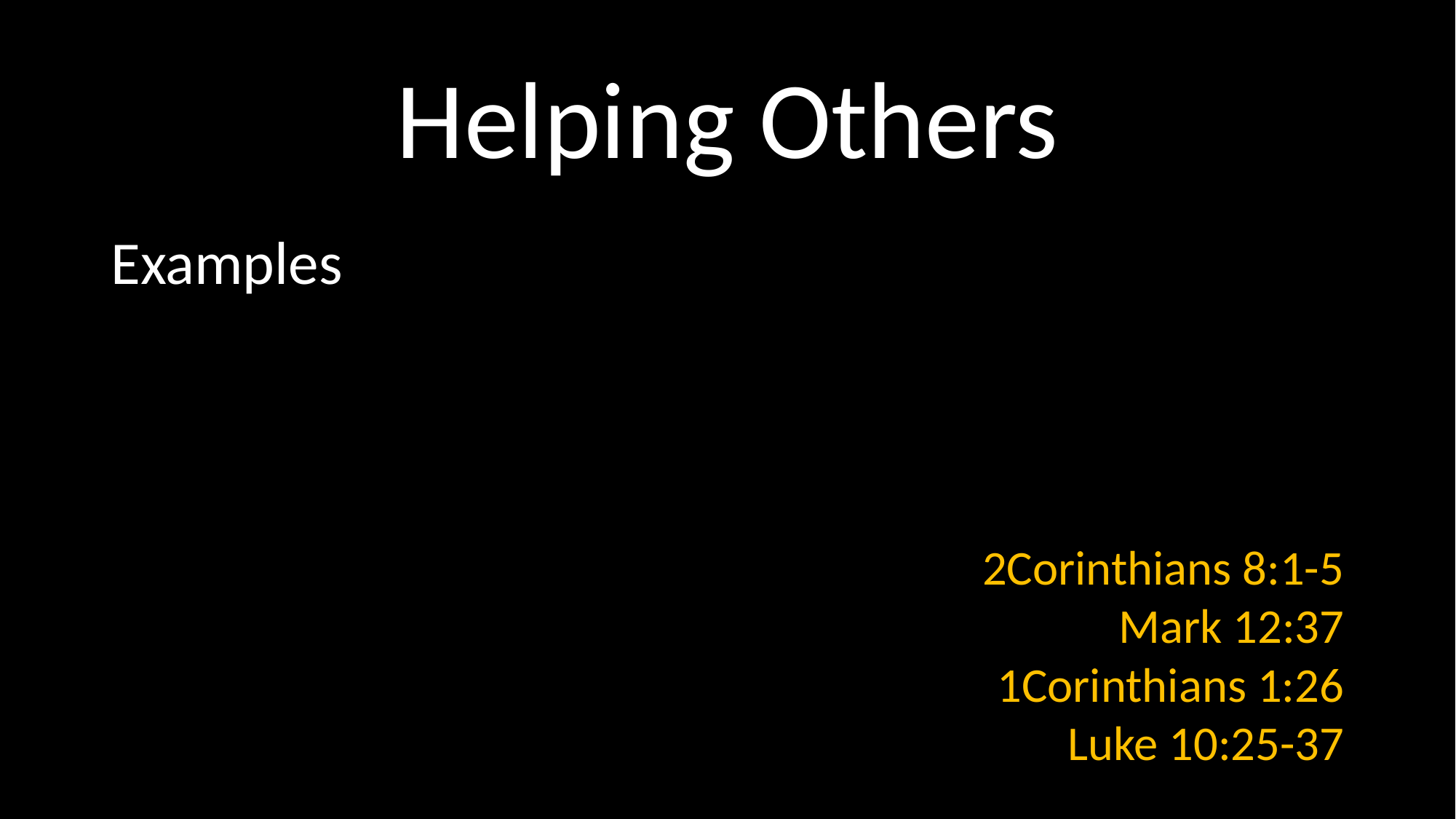

# Helping Others
Examples
2Corinthians 8:1-5
Mark 12:37
1Corinthians 1:26
Luke 10:25-37